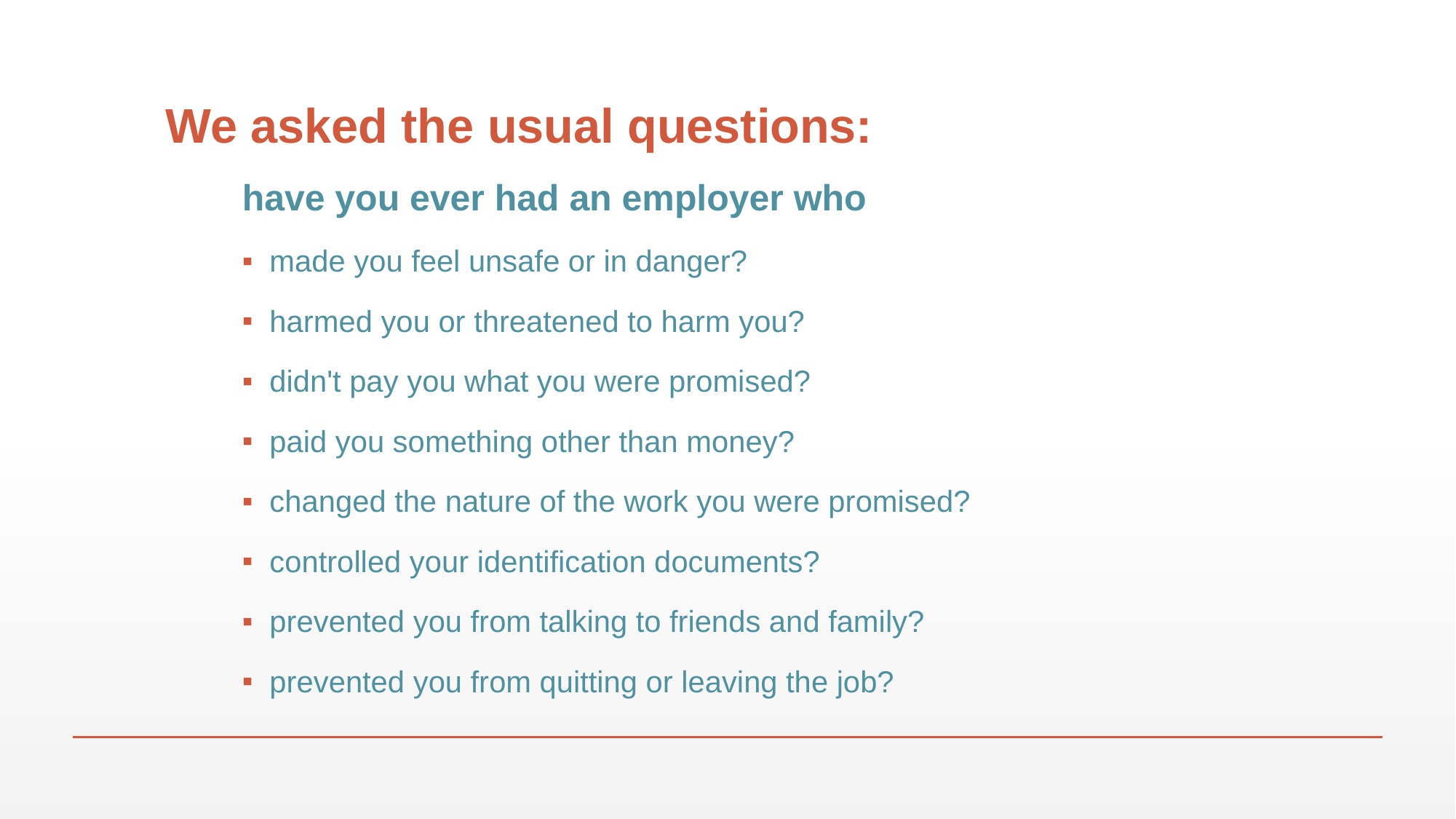

# We asked the usual questions:
have you ever had an employer who
made you feel unsafe or in danger?
harmed you or threatened to harm you?
didn't pay you what you were promised?
paid you something other than money?
changed the nature of the work you were promised?
controlled your identification documents?
prevented you from talking to friends and family?
prevented you from quitting or leaving the job?